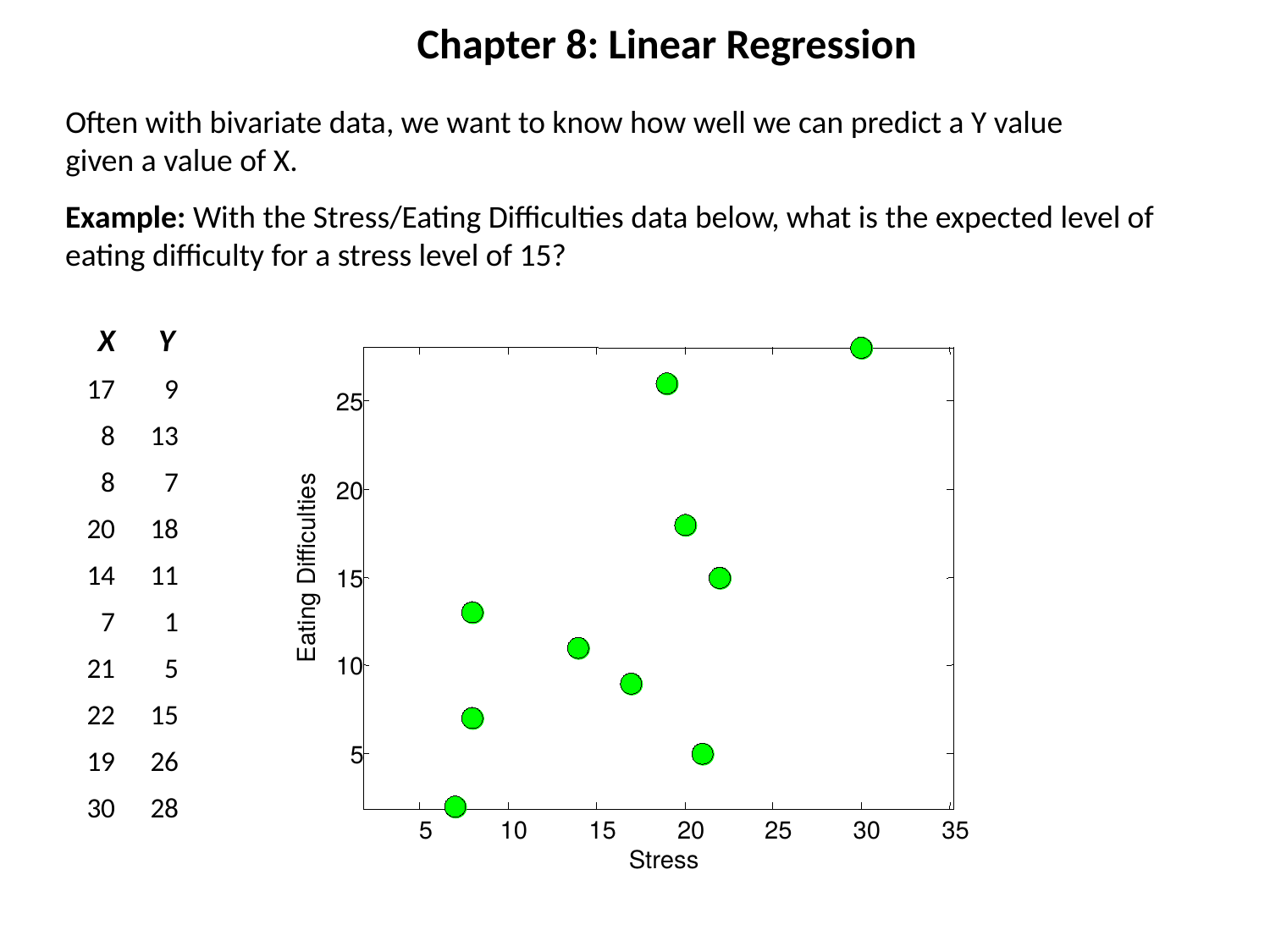

Chapter 8: Linear Regression
Often with bivariate data, we want to know how well we can predict a Y value given a value of X.
Example: With the Stress/Eating Difficulties data below, what is the expected level of eating difficulty for a stress level of 15?
X      Y

| 17 | 9 |
| --- | --- |
| 8 | 13 |
| 8 | 7 |
| 20 | 18 |
| 14 | 11 |
| 7 | 1 |
| 21 | 5 |
| 22 | 15 |
| 19 | 26 |
| 30 | 28 |

25

20

Eating Difficulties
Eating Difficulties
15

10

5

5
10
15
20
25
30
35
Stress